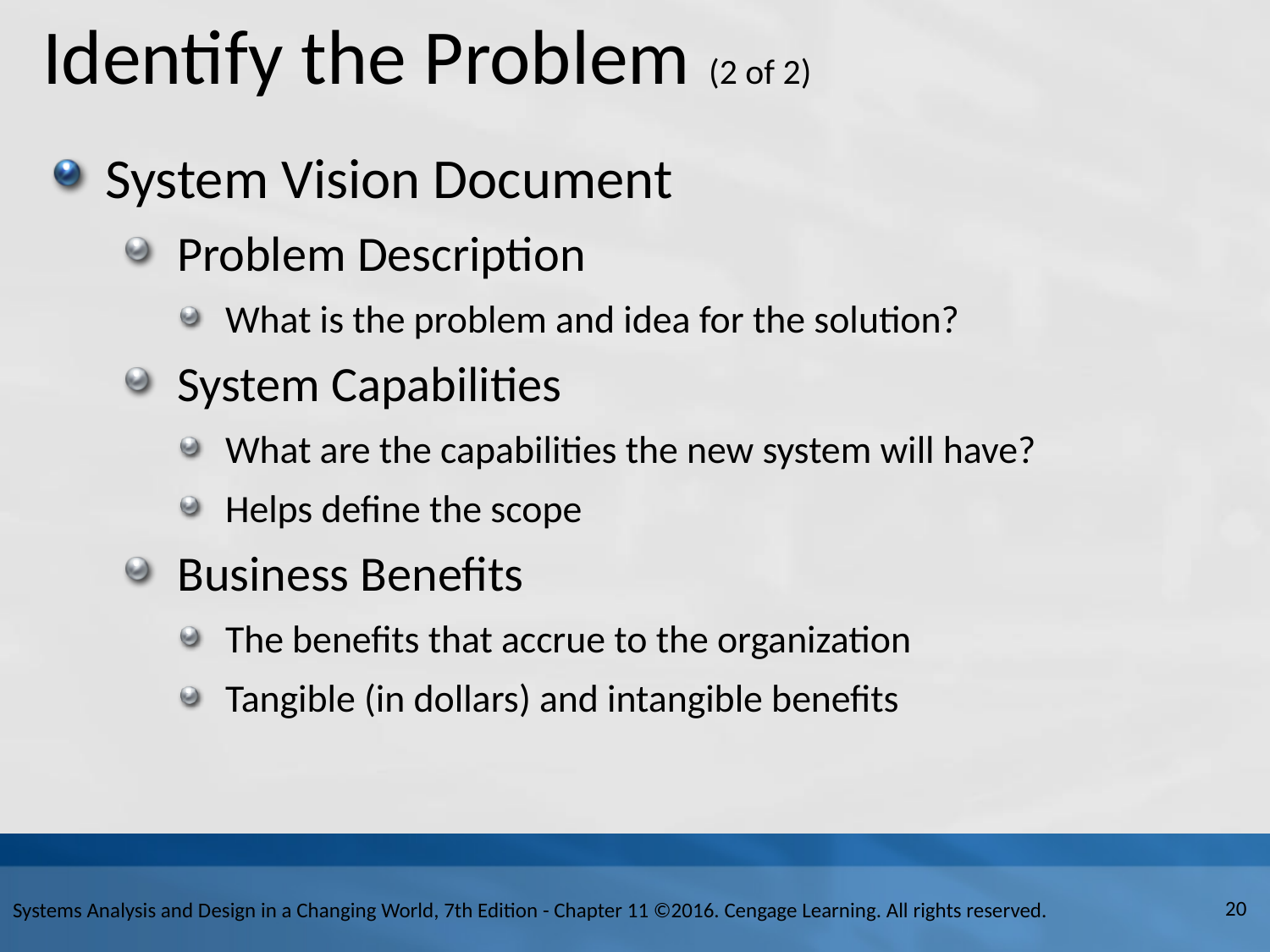

# Identify the Problem (2 of 2)
System Vision Document
Problem Description
What is the problem and idea for the solution?
System Capabilities
What are the capabilities the new system will have?
Helps define the scope
Business Benefits
The benefits that accrue to the organization
Tangible (in dollars) and intangible benefits
Systems Analysis and Design in a Changing World, 7th Edition - Chapter 11 ©2016. Cengage Learning. All rights reserved.
20